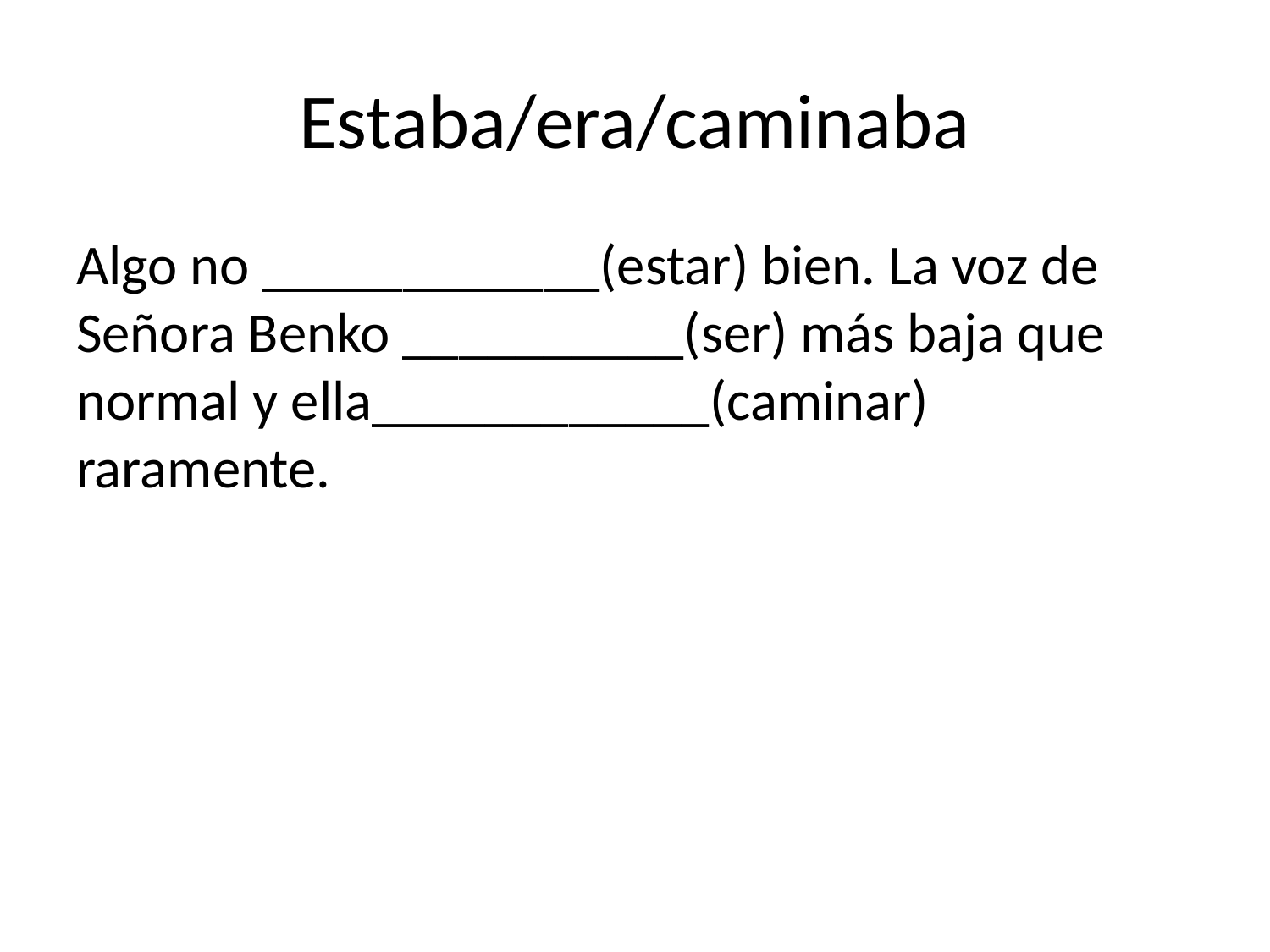

# Estaba/era/caminaba
Algo no ____________(estar) bien. La voz de Señora Benko __________(ser) más baja que normal y ella____________(caminar) raramente.